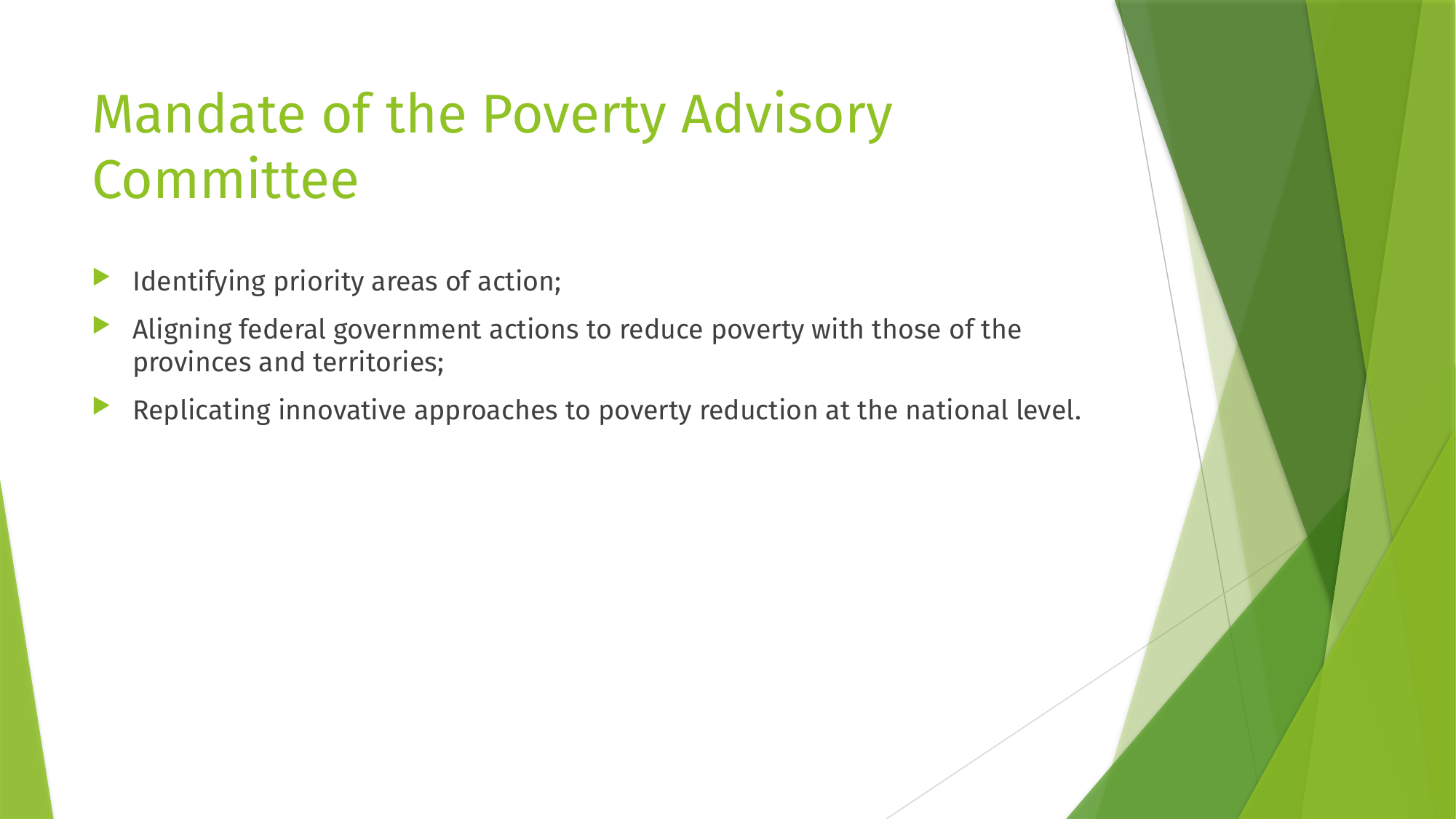

# Mandate of the Poverty Advisory Committee
Identifying priority areas of action;
Aligning federal government actions to reduce poverty with those of the provinces and territories;
Replicating innovative approaches to poverty reduction at the national level.